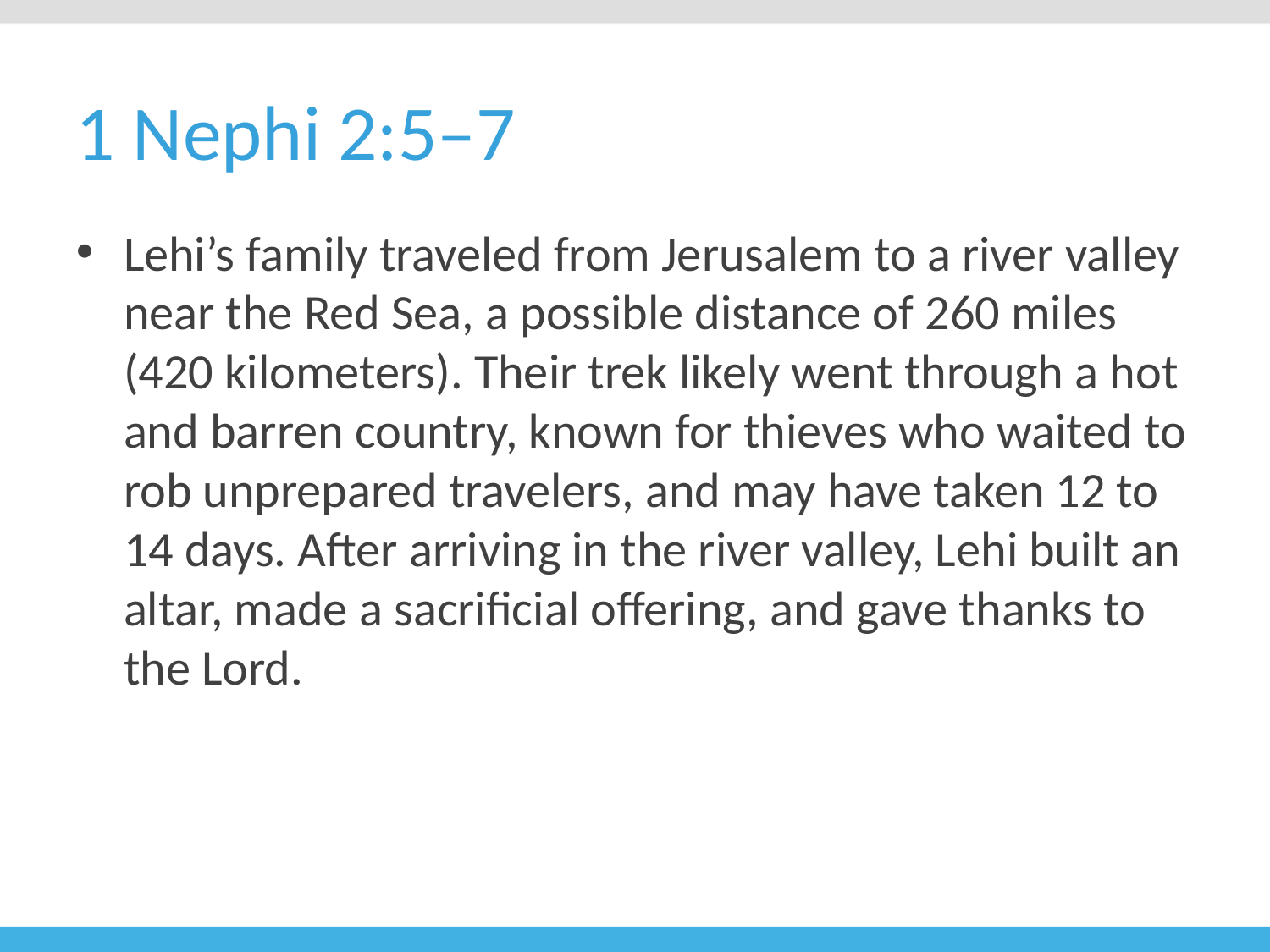

# 1 Nephi 2:5–7
Lehi’s family traveled from Jerusalem to a river valley near the Red Sea, a possible distance of 260 miles (420 kilometers). Their trek likely went through a hot and barren country, known for thieves who waited to rob unprepared travelers, and may have taken 12 to 14 days. After arriving in the river valley, Lehi built an altar, made a sacrificial offering, and gave thanks to the Lord.